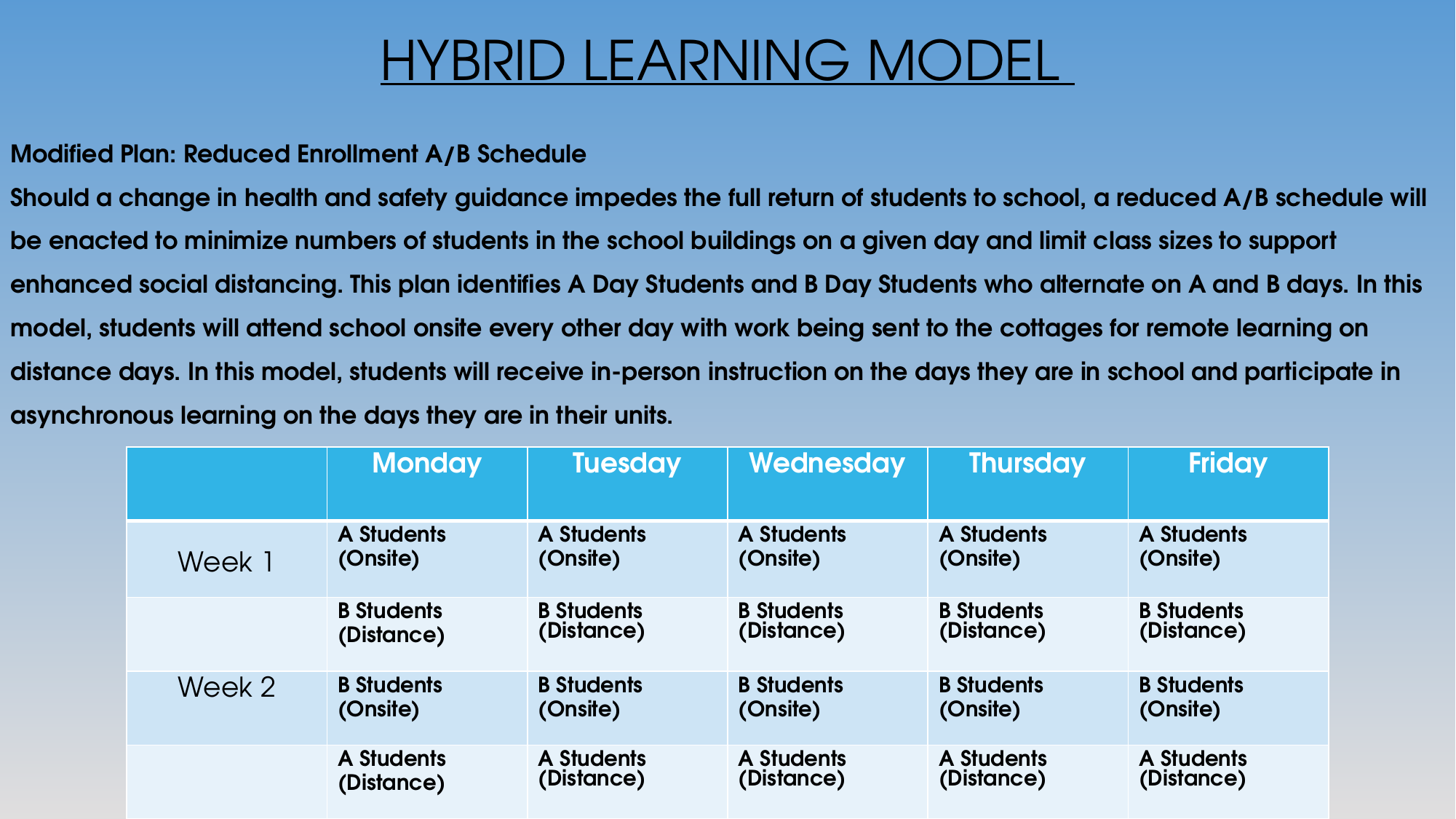

HYBRID LEARNING MODEL

Modified Plan: Reduced Enrollment A/B Schedule
Should a change in health and safety guidance impedes the full return of students to school, a reduced A/B schedule will be enacted to minimize numbers of students in the school buildings on a given day and limit class sizes to support enhanced social distancing. This plan identifies A Day Students and B Day Students who alternate on A and B days. In this model, students will attend school onsite every other day with work being sent to the cottages for remote learning on distance days. In this model, students will receive in-person instruction on the days they are in school and participate in asynchronous learning on the days they are in their units.
|  | Monday | Tuesday | Wednesday | Thursday | Friday |
| --- | --- | --- | --- | --- | --- |
| Week 1 | A Students (Onsite) | A Students (Onsite) | A Students (Onsite) | A Students (Onsite) | A Students (Onsite) |
|  | B Students (Distance) | B Students (Distance) | B Students (Distance) | B Students (Distance) | B Students (Distance) |
| Week 2 | B Students (Onsite) | B Students (Onsite) | B Students (Onsite) | B Students (Onsite) | B Students (Onsite) |
|  | A Students (Distance) | A Students (Distance) | A Students (Distance) | A Students (Distance) | A Students (Distance) |